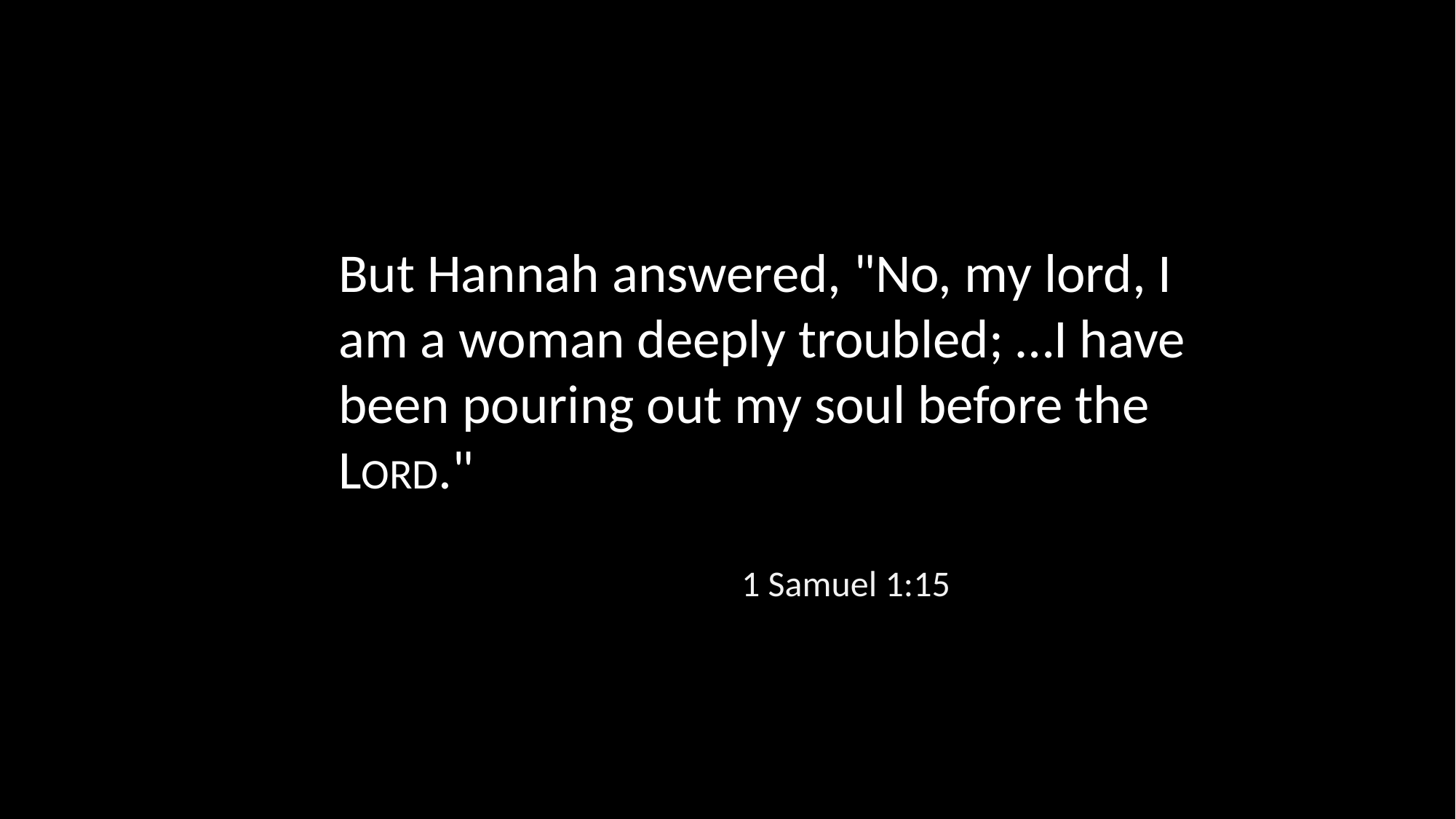

But Hannah answered, "No, my lord, I am a woman deeply troubled; …I have been pouring out my soul before the LORD."
1 Samuel 1:15